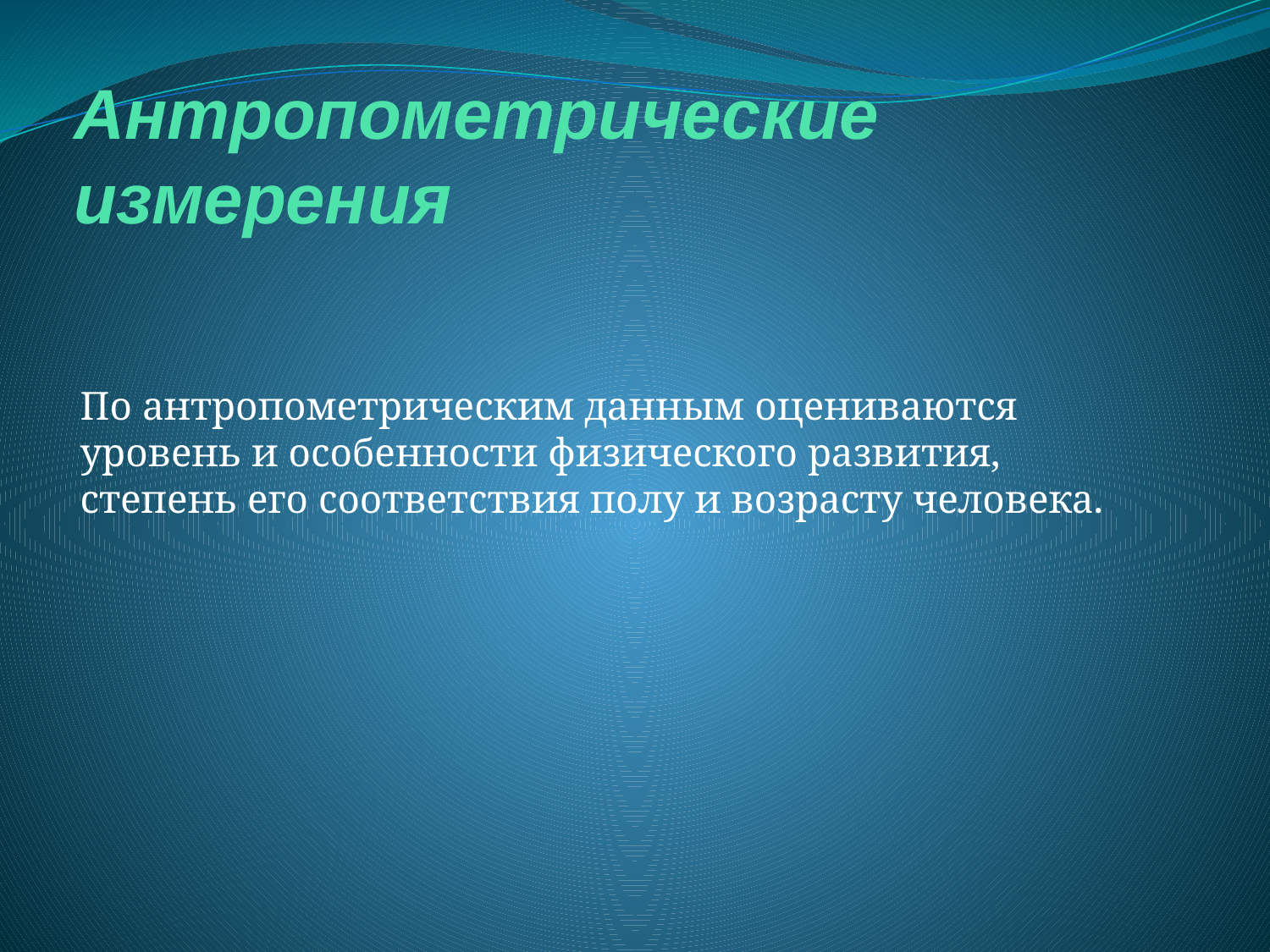

# Антропометрические измерения
По антропометрическим данным оцениваются уровень и особенности физического развития, степень его соответствия полу и возрасту человека.